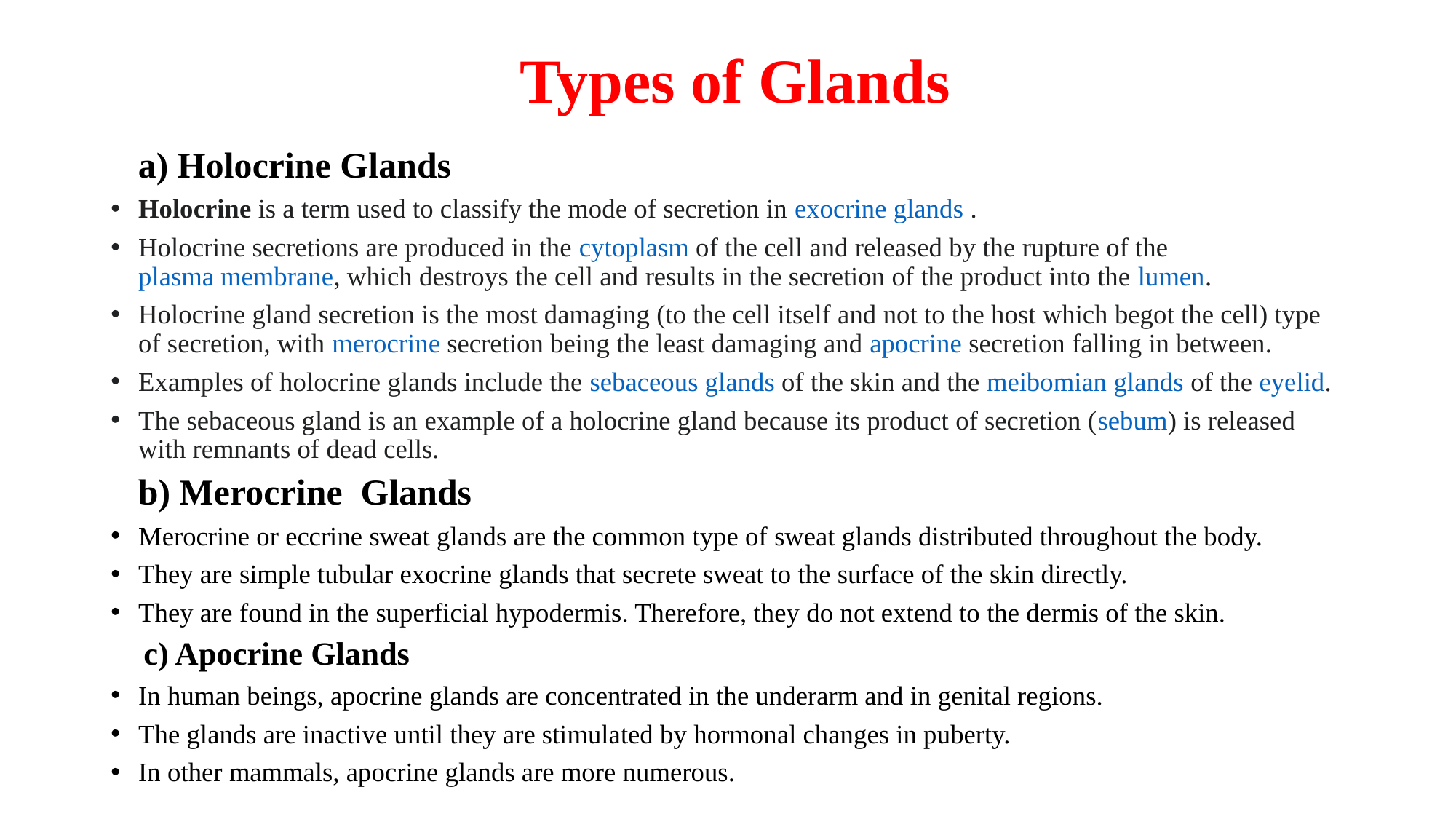

# Types of Glands
   a) Holocrine Glands
Holocrine is a term used to classify the mode of secretion in exocrine glands .
Holocrine secretions are produced in the cytoplasm of the cell and released by the rupture of the plasma membrane, which destroys the cell and results in the secretion of the product into the lumen.
Holocrine gland secretion is the most damaging (to the cell itself and not to the host which begot the cell) type of secretion, with merocrine secretion being the least damaging and apocrine secretion falling in between.
Examples of holocrine glands include the sebaceous glands of the skin and the meibomian glands of the eyelid.
The sebaceous gland is an example of a holocrine gland because its product of secretion (sebum) is released with remnants of dead cells.
   b) Merocrine  Glands
Merocrine or eccrine sweat glands are the common type of sweat glands distributed throughout the body.
They are simple tubular exocrine glands that secrete sweat to the surface of the skin directly.
They are found in the superficial hypodermis. Therefore, they do not extend to the dermis of the skin.
    c) Apocrine Glands
In human beings, apocrine glands are concentrated in the underarm and in genital regions.
The glands are inactive until they are stimulated by hormonal changes in puberty.
In other mammals, apocrine glands are more numerous.